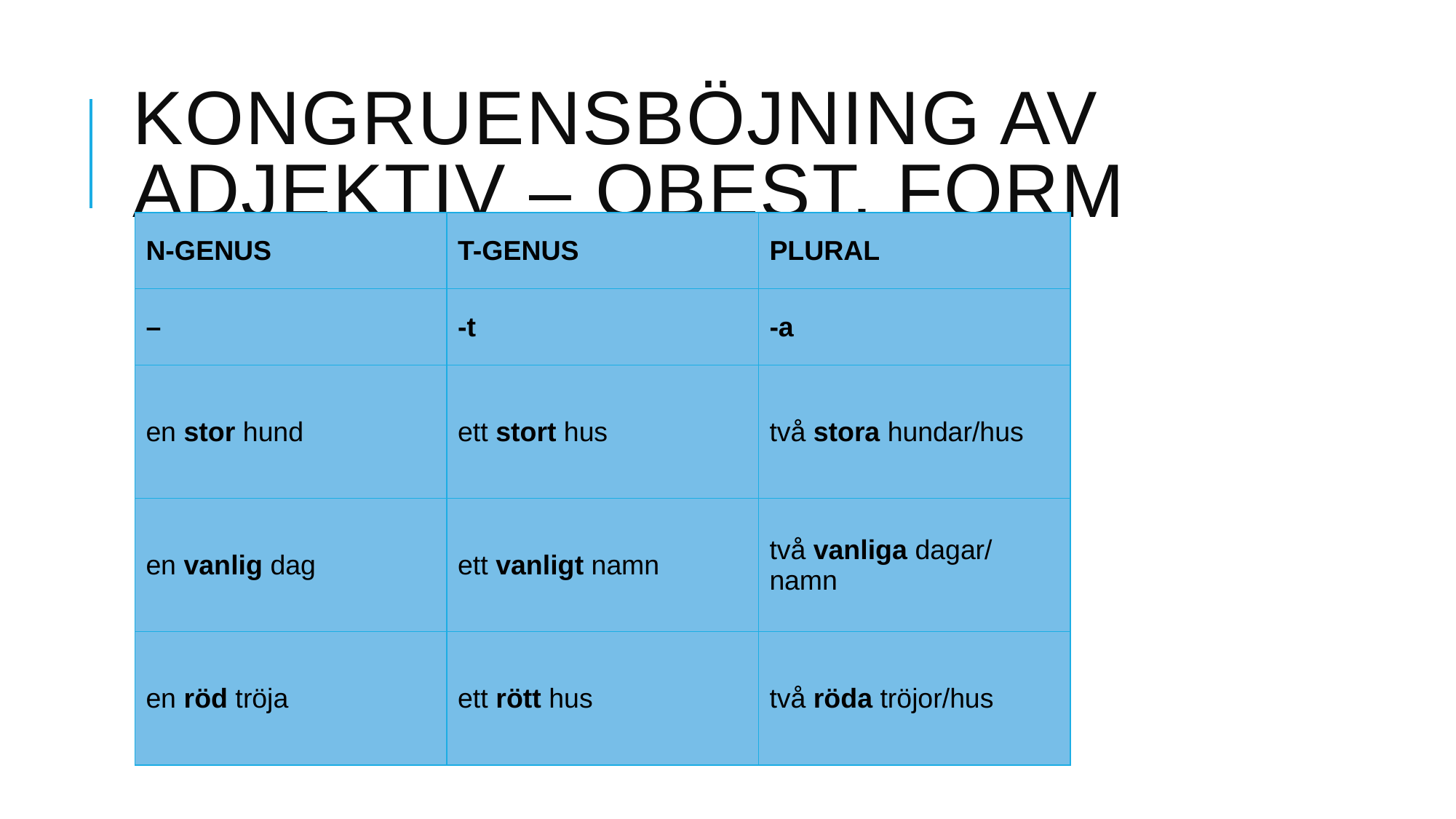

# Kongruensböjning av adjektiv – obest. form
| n-genus | t-genus | plural |
| --- | --- | --- |
| – | -t | -a |
| en stor hund | ett stort hus | två stora hundar/hus |
| en vanlig dag | ett vanligt namn | två vanliga dagar/namn |
| en röd tröja | ett rött hus | två röda tröjor/hus |